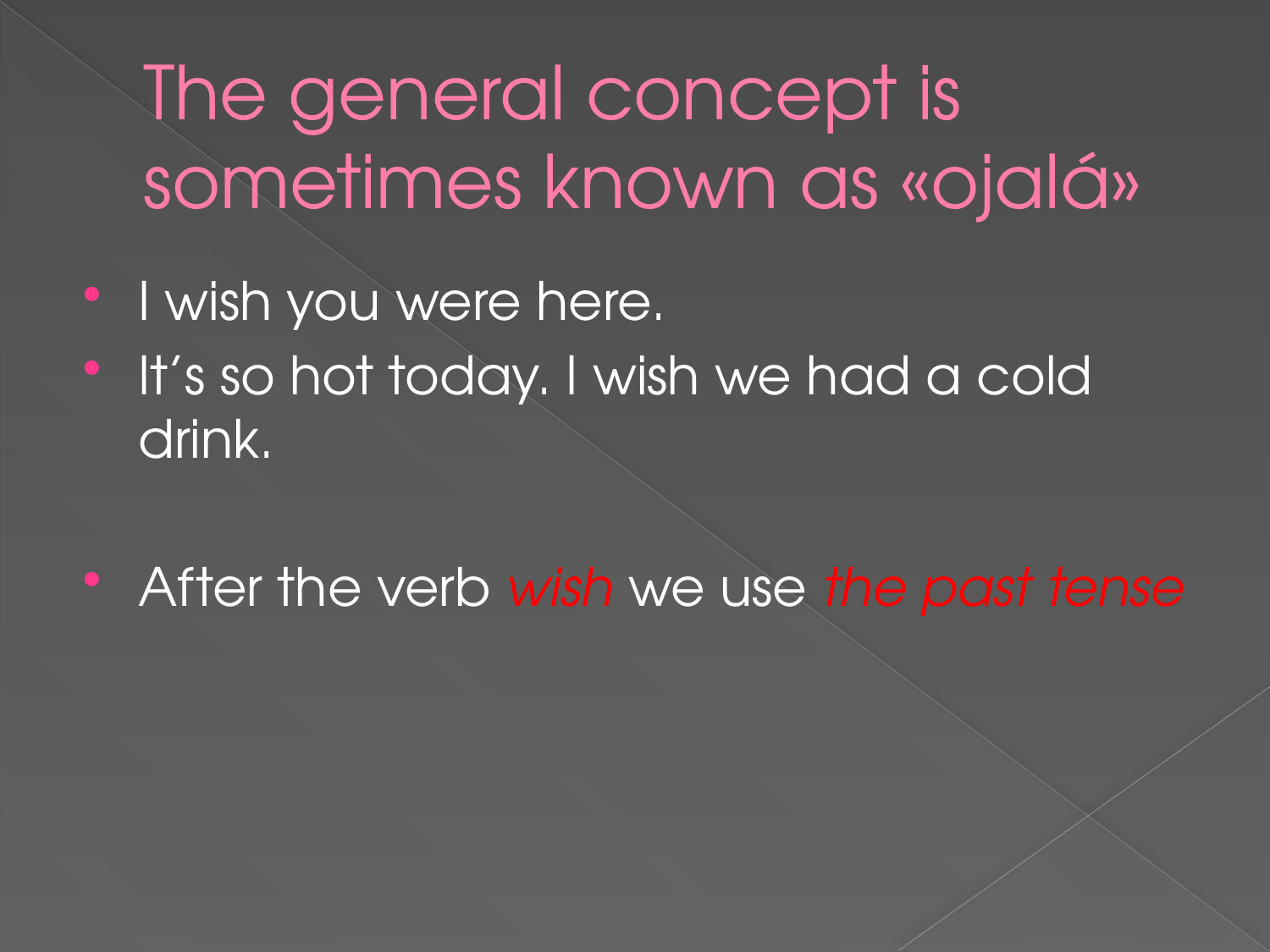

# The general concept is sometimes known as «ojalá»
I wish you were here.
It’s so hot today. I wish we had a cold drink.

After the verb wish we use the past tense